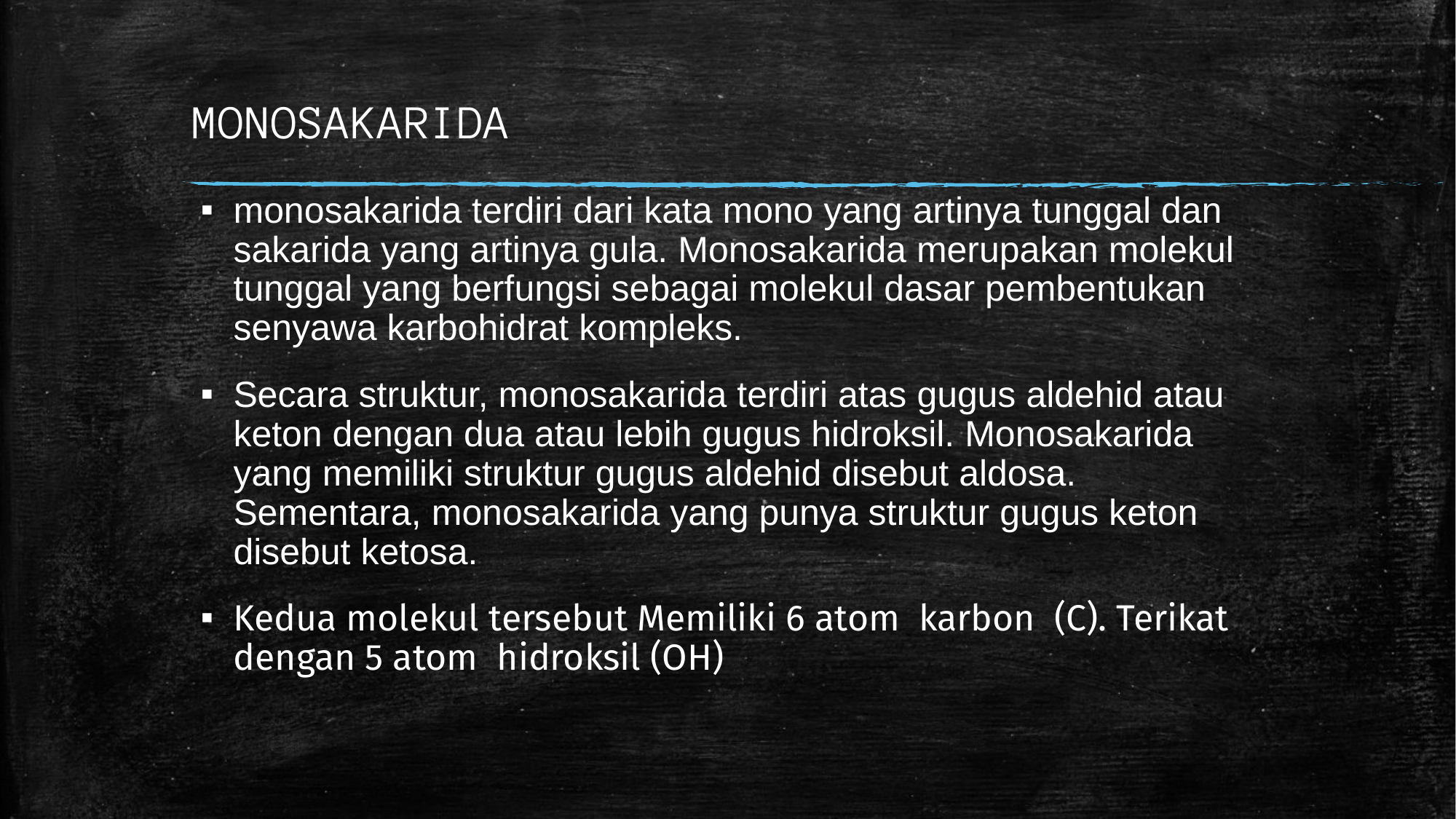

# MONOSAKARIDA
monosakarida terdiri dari kata mono yang artinya tunggal dan sakarida yang artinya gula. Monosakarida merupakan molekul tunggal yang berfungsi sebagai molekul dasar pembentukan senyawa karbohidrat kompleks.
Secara struktur, monosakarida terdiri atas gugus aldehid atau keton dengan dua atau lebih gugus hidroksil. Monosakarida yang memiliki struktur gugus aldehid disebut aldosa. Sementara, monosakarida yang punya struktur gugus keton disebut ketosa.
Kedua molekul tersebut Memiliki 6 atom  karbon  (C). Terikat dengan 5 atom  hidroksil (OH)